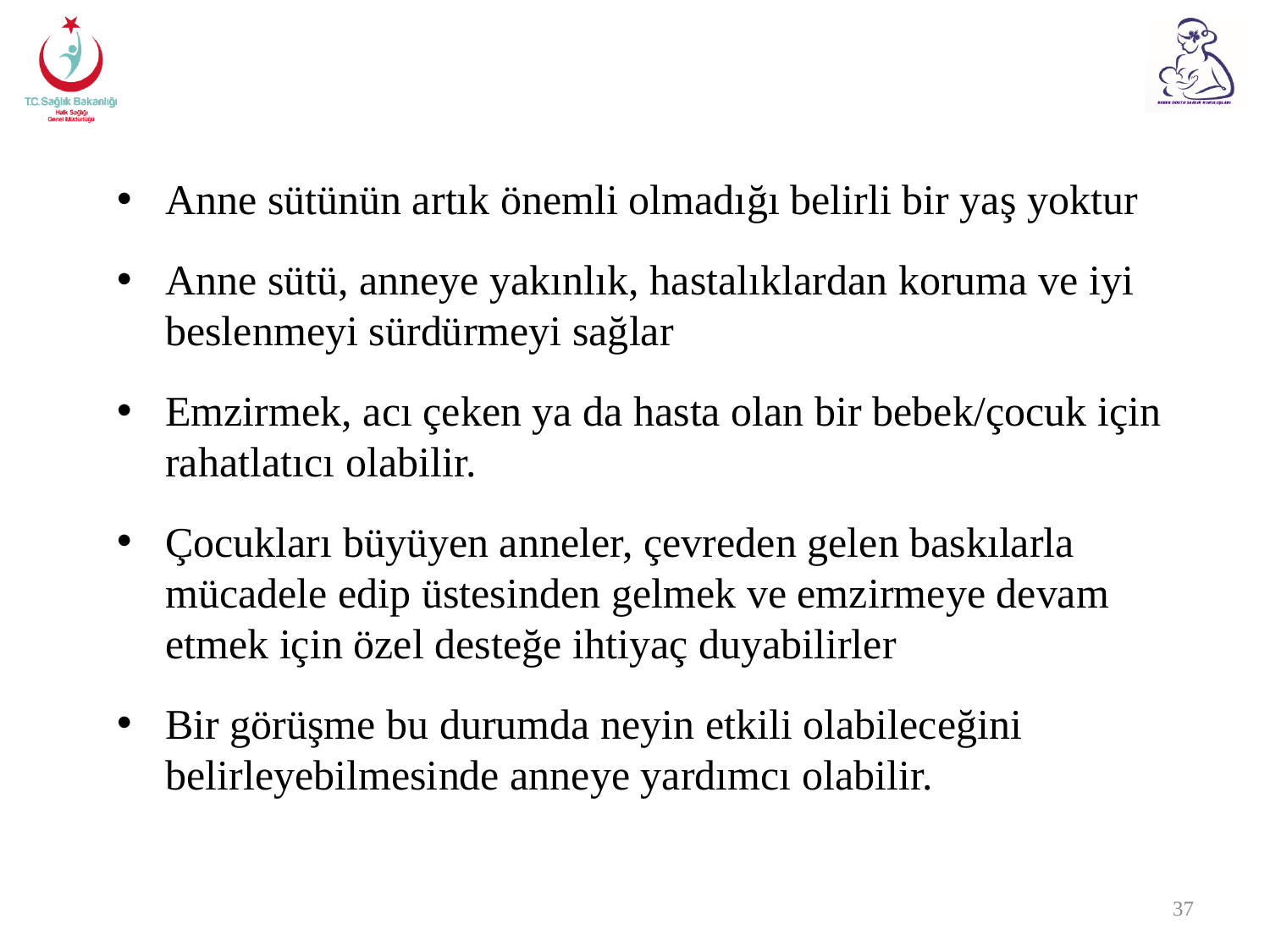

Anne sütünün artık önemli olmadığı belirli bir yaş yoktur
Anne sütü, anneye yakınlık, hastalıklardan koruma ve iyi beslenmeyi sürdürmeyi sağlar
Emzirmek, acı çeken ya da hasta olan bir bebek/çocuk için rahatlatıcı olabilir.
Çocukları büyüyen anneler, çevreden gelen baskılarla mücadele edip üstesinden gelmek ve emzirmeye devam etmek için özel desteğe ihtiyaç duyabilirler
Bir görüşme bu durumda neyin etkili olabileceğini belirleyebilmesinde anneye yardımcı olabilir.
37